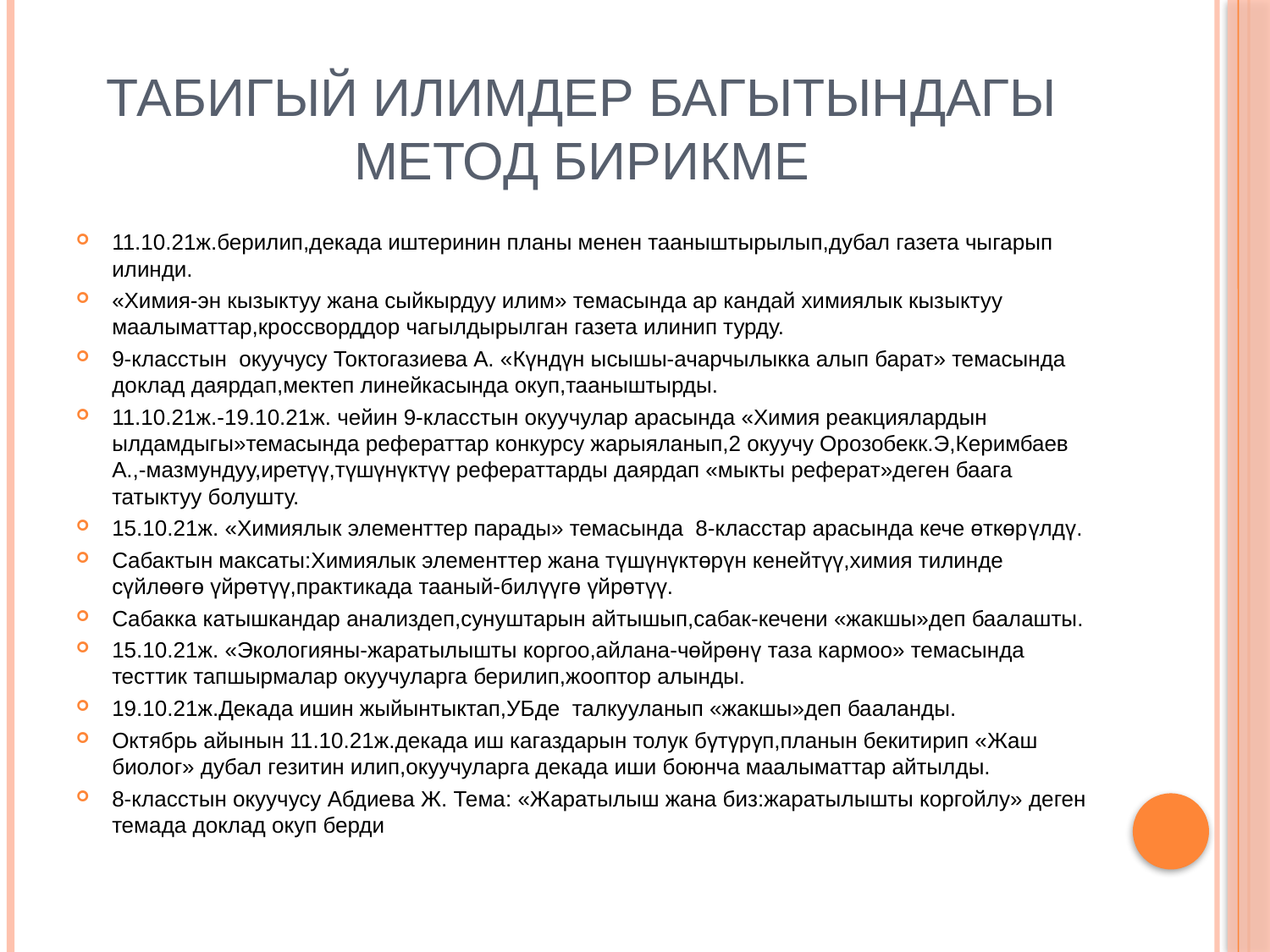

# Табигый илимдер багытындагы метод бирикме
11.10.21ж.берилип,декада иштеринин планы менен тааныштырылып,дубал газета чыгарып илинди.
«Химия-эн кызыктуу жана сыйкырдуу илим» темасында ар кандай химиялык кызыктуу маалыматтар,кроссворддор чагылдырылган газета илинип турду.
9-класстын  окуучусу Токтогазиева А. «Күндүн ысышы-ачарчылыкка алып барат» темасында доклад даярдап,мектеп линейкасында окуп,тааныштырды.
11.10.21ж.-19.10.21ж. чейин 9-класстын окуучулар арасында «Химия реакциялардын ылдамдыгы»темасында рефераттар конкурсу жарыяланып,2 окуучу Орозобекк.Э,Керимбаев А.,-мазмундуу,иретүү,түшүнүктүү рефераттарды даярдап «мыкты реферат»деген баага татыктуу болушту.
15.10.21ж. «Химиялык элементтер парады» темасында  8-класстар арасында кече өткөрүлдү.
Сабактын максаты:Химиялык элементтер жана түшүнүктөрүн кенейтүү,химия тилинде сүйлөөгө үйрөтүү,практикада тааный-билүүгө үйрөтүү.
Сабакка катышкандар анализдеп,сунуштарын айтышып,сабак-кечени «жакшы»деп баалашты.
15.10.21ж. «Экологияны-жаратылышты коргоо,айлана-чөйрөнү таза кармоо» темасында тесттик тапшырмалар окуучуларга берилип,жооптор алынды.
19.10.21ж.Декада ишин жыйынтыктап,УБде  талкууланып «жакшы»деп бааланды.
Октябрь айынын 11.10.21ж.декада иш кагаздарын толук бγтγрγп,планын бекитирип «Жаш биолог» дубал гезитин илип,окуучуларга декада иши боюнча маалыматтар айтылды.
8-класстын окуучусу Абдиева Ж. Тема: «Жаратылыш жана биз:жаратылышты коргойлу» деген темада доклад окуп берди